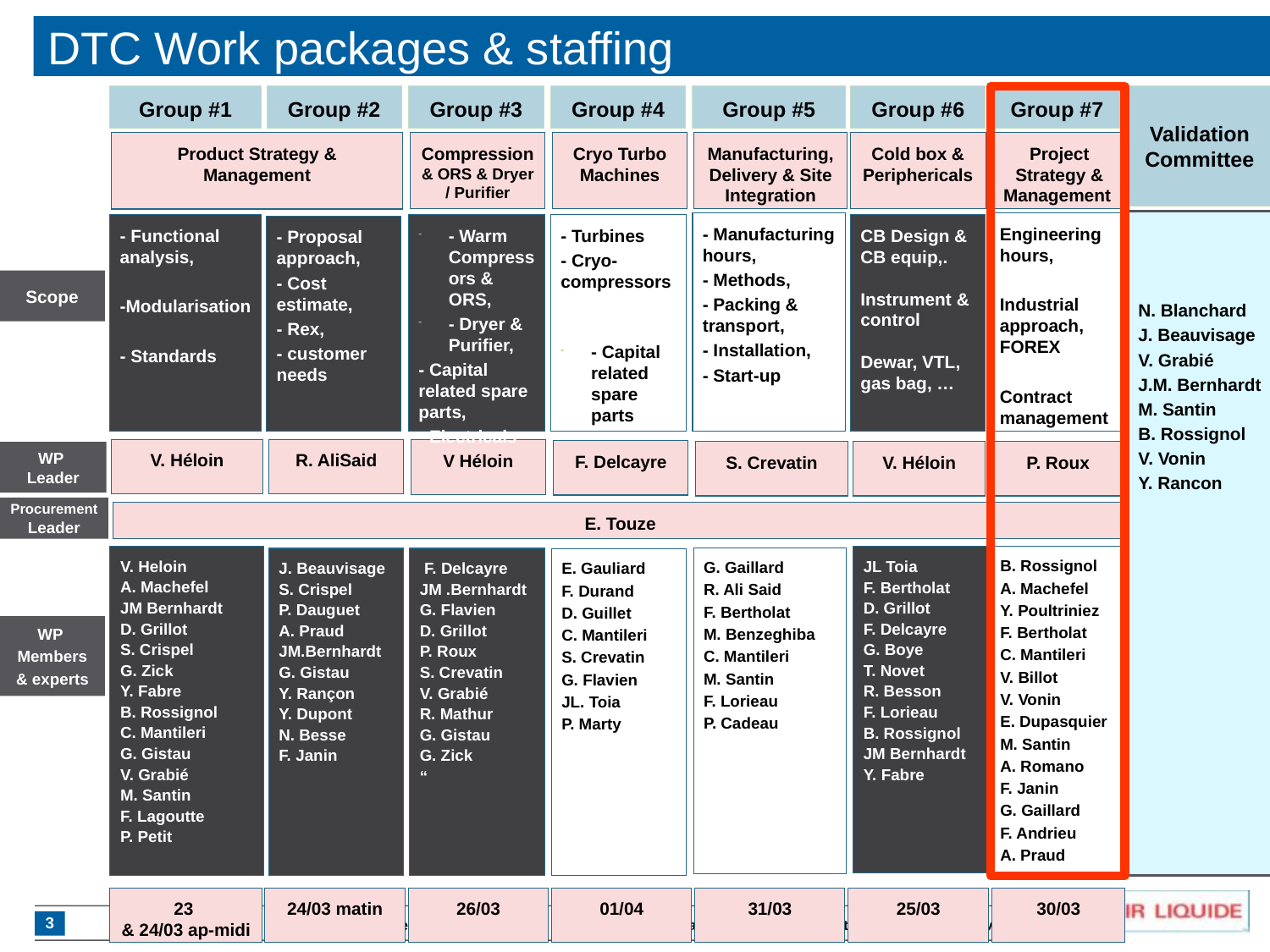

# DTC Work packages & staffing

Validation
Committee

N. Blanchard
J. Beauvisage
V. Grabié
J.M. Bernhardt
M. Santin
B. Rossignol
V. Vonin
Y. Rancon

Group #3
Group #4
Group #5
Group #6
Group #7
Compression & ORS & Dryer / Purifier

Cryo Turbo Machines
Manufacturing, Delivery & Site Integration
Cold box & Periphericals

Project Strategy & Management

- Manufacturing hours,
- Methods,
- Packing & transport,
- Installation,
- Start-up
Engineering hours,

Industrial approach, FOREX

Contract management
CB Design & CB equip,.

Instrument & control

Dewar, VTL, gas bag, …

- Warm Compressors & ORS,
- Dryer & Purifier,
- Capital related spare parts,
- Electricals

- Turbines
- Cryo-compressors

- Capital related spare parts
V Héloin
F. Delcayre
S. Crevatin
V. Héloin
P. Roux
E. Touze

Procurement
Leader
Group #1
Group #2

Product Strategy & Management
- Functional analysis,

-Modularisation

- Standards
- Proposal approach,
- Cost  estimate,
- Rex,
- customer needs

Scope
V. Héloin
R. AliSaid
WP
Leader
B. Rossignol
A. Machefel
Y. Poultriniez
F. Bertholat
C. Mantileri
V. Billot
V. Vonin
E. Dupasquier
M. Santin
A. Romano
F. Janin
G. Gaillard
F. Andrieu
A. Praud
V. Heloin
A. Machefel
JM Bernhardt
D. Grillot
S. Crispel
G. Zick
Y. Fabre
B. Rossignol
C. Mantileri
G. Gistau
V. Grabié
M. Santin
F. Lagoutte
P. Petit

JL Toia
F. Bertholat
D. Grillot
F. Delcayre
G. Boye
T. Novet
R. Besson
F. Lorieau
B. Rossignol
JM Bernhardt
Y. Fabre

G. Gaillard
R. Ali Said
F. Bertholat
M. Benzeghiba
C. Mantileri
M. Santin
F. Lorieau
P. Cadeau

J. Beauvisage
S. Crispel
P. Dauguet
A. Praud
JM.Bernhardt
G. Gistau
Y. Rançon
Y. Dupont
N. Besse
F. Janin
 F. Delcayre
JM .Bernhardt
G. Flavien
D. Grillot
P. Roux
S. Crevatin
V. Grabié
R. Mathur
G. Gistau
G. Zick
“
E. Gauliard
F. Durand
D. Guillet
C. Mantileri
S. Crevatin
G. Flavien
JL. Toia
P. Marty

WP
Members
& experts
23
& 24/03 ap-midi
24/03 matin
26/03
01/04
31/03
25/03
30/03